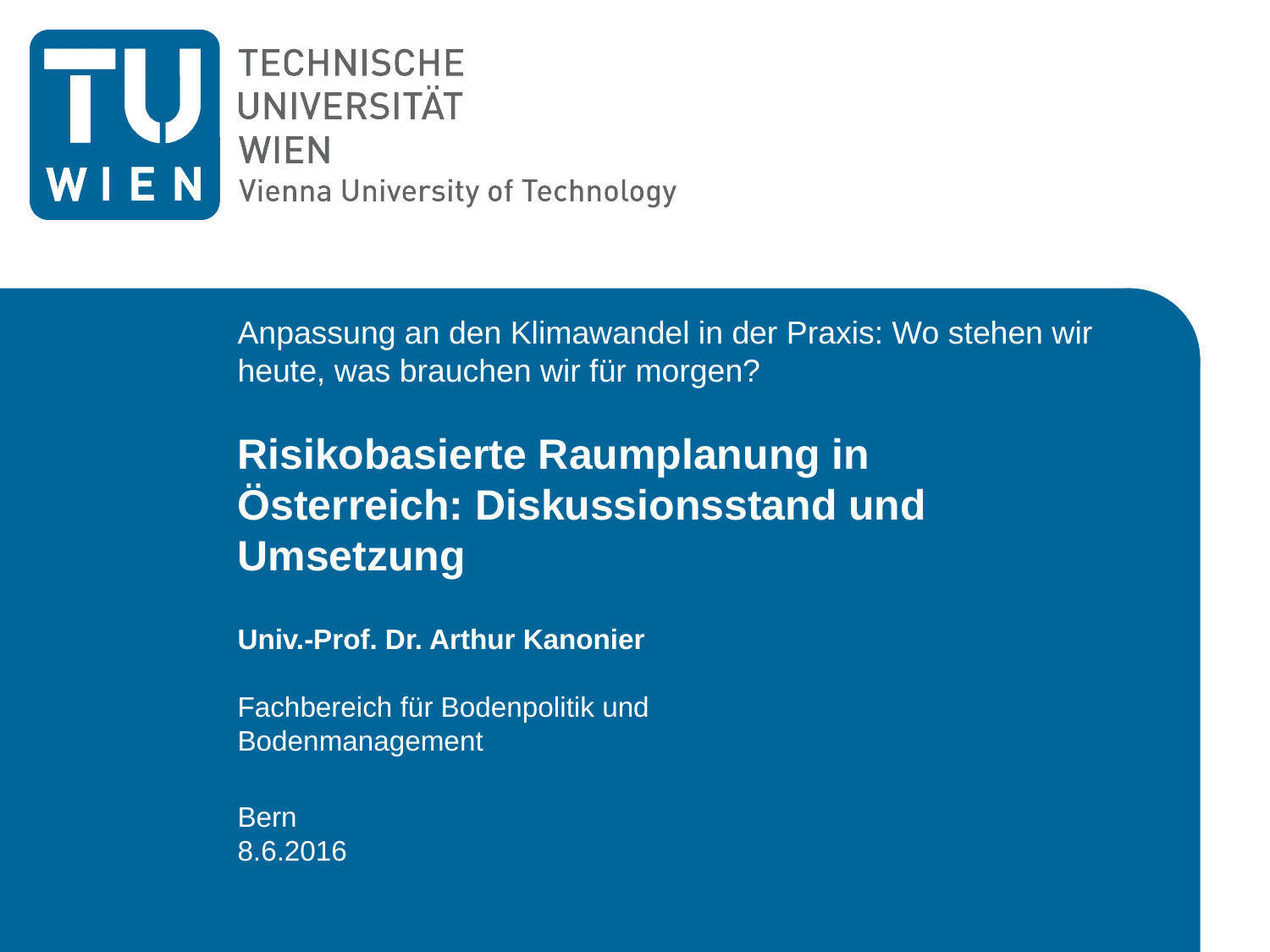

# Anpassung an den Klimawandel in der Praxis: Wo stehen wir heute, was brauchen wir für morgen? Risikobasierte Raumplanung in Österreich: Diskussionsstand und Umsetzung Univ.-Prof. Dr. Arthur Kanonier Fachbereich für Bodenpolitik und Bodenmanagement Bern 8.6.2016